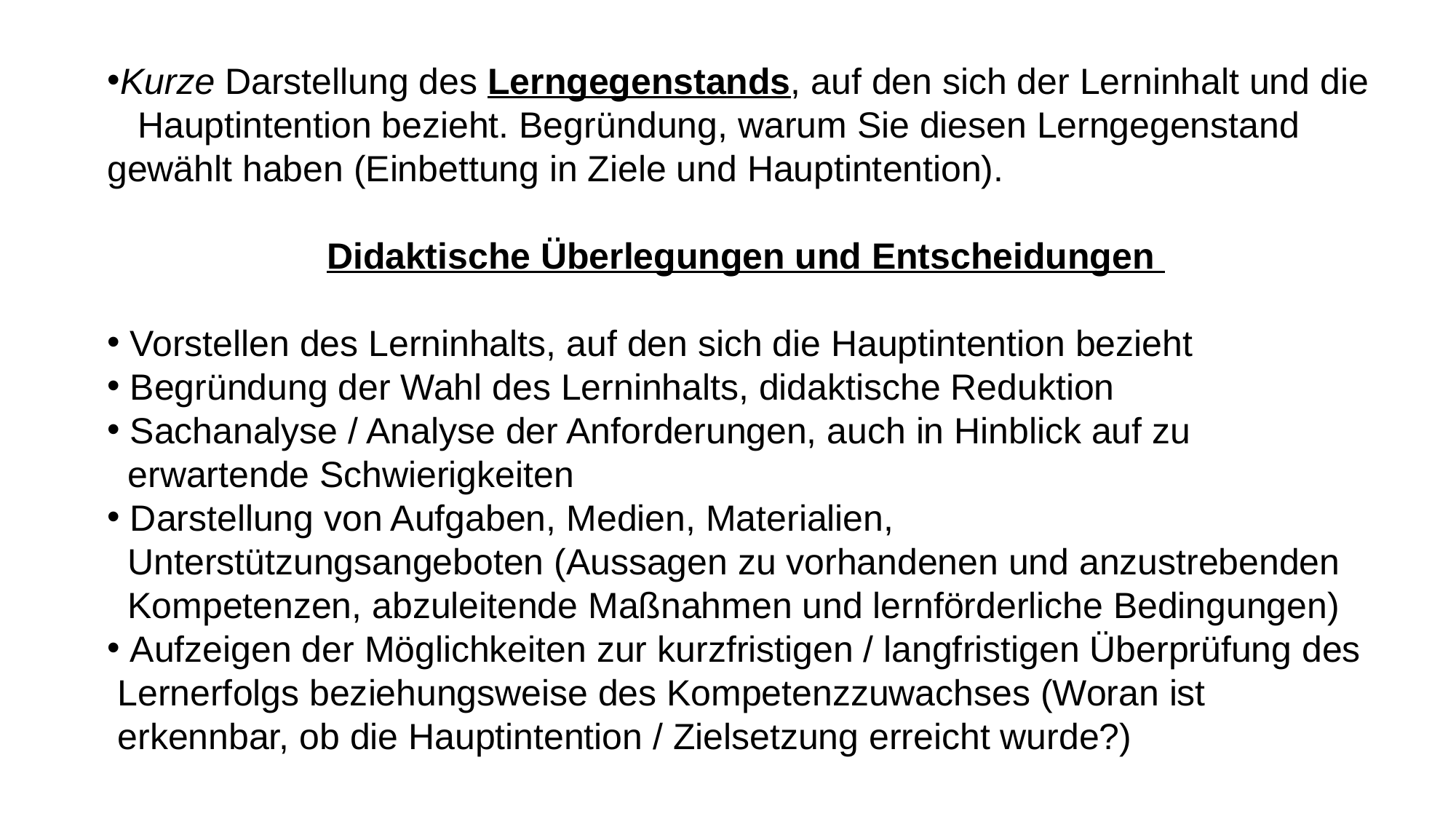

Kurze Darstellung des Lerngegenstands, auf den sich der Lerninhalt und die     Hauptintention bezieht. Begründung, warum Sie diesen Lerngegenstand gewählt haben (Einbettung in Ziele und Hauptintention).

Didaktische Überlegungen und Entscheidungen

 Vorstellen des Lerninhalts, auf den sich die Hauptintention bezieht
 Begründung der Wahl des Lerninhalts, didaktische Reduktion
 Sachanalyse / Analyse der Anforderungen, auch in Hinblick auf zu
  erwartende Schwierigkeiten
 Darstellung von Aufgaben, Medien, Materialien,
  Unterstützungsangeboten (Aussagen zu vorhandenen und anzustrebenden
  Kompetenzen, abzuleitende Maßnahmen und lernförderliche Bedingungen)
 Aufzeigen der Möglichkeiten zur kurzfristigen / langfristigen Überprüfung des
 Lernerfolgs beziehungsweise des Kompetenzzuwachses (Woran ist
 erkennbar, ob die Hauptintention / Zielsetzung erreicht wurde?)